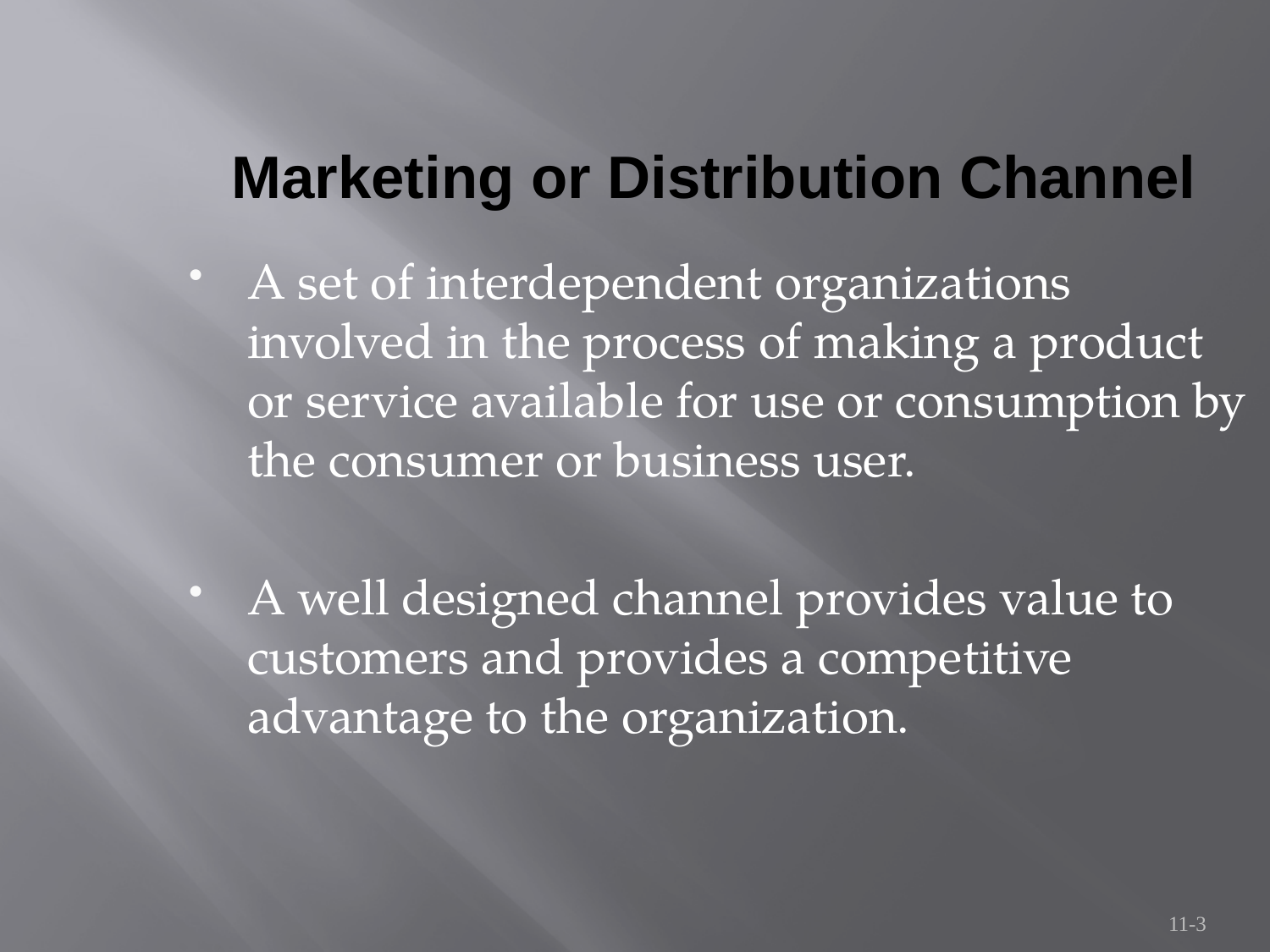

Marketing or Distribution Channel
A set of interdependent organizations involved in the process of making a product or service available for use or consumption by the consumer or business user.

A well designed channel provides value to customers and provides a competitive advantage to the organization.
11-3